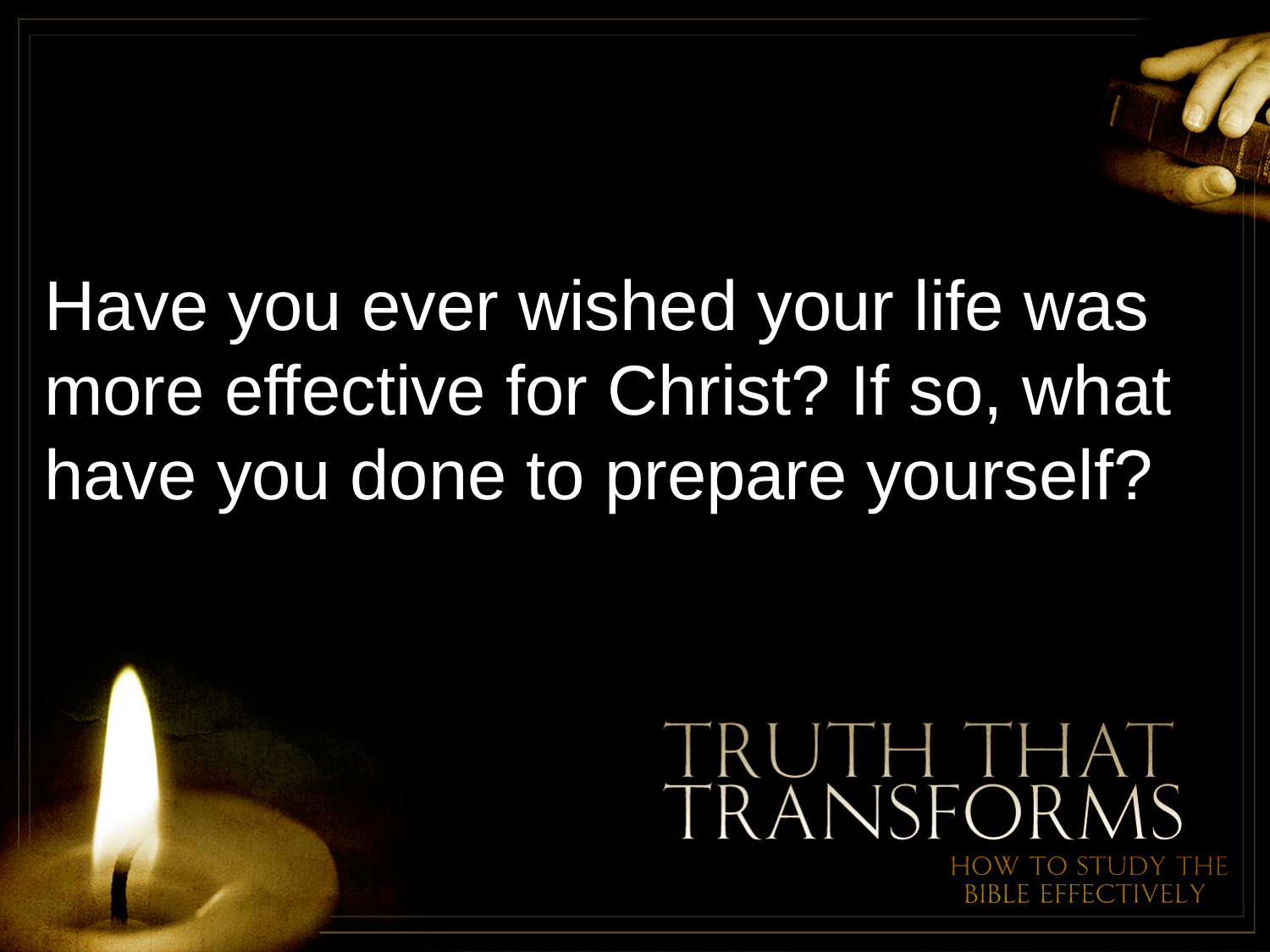

Have you ever wished your life was more effective for Christ? If so, what have you done to prepare yourself?